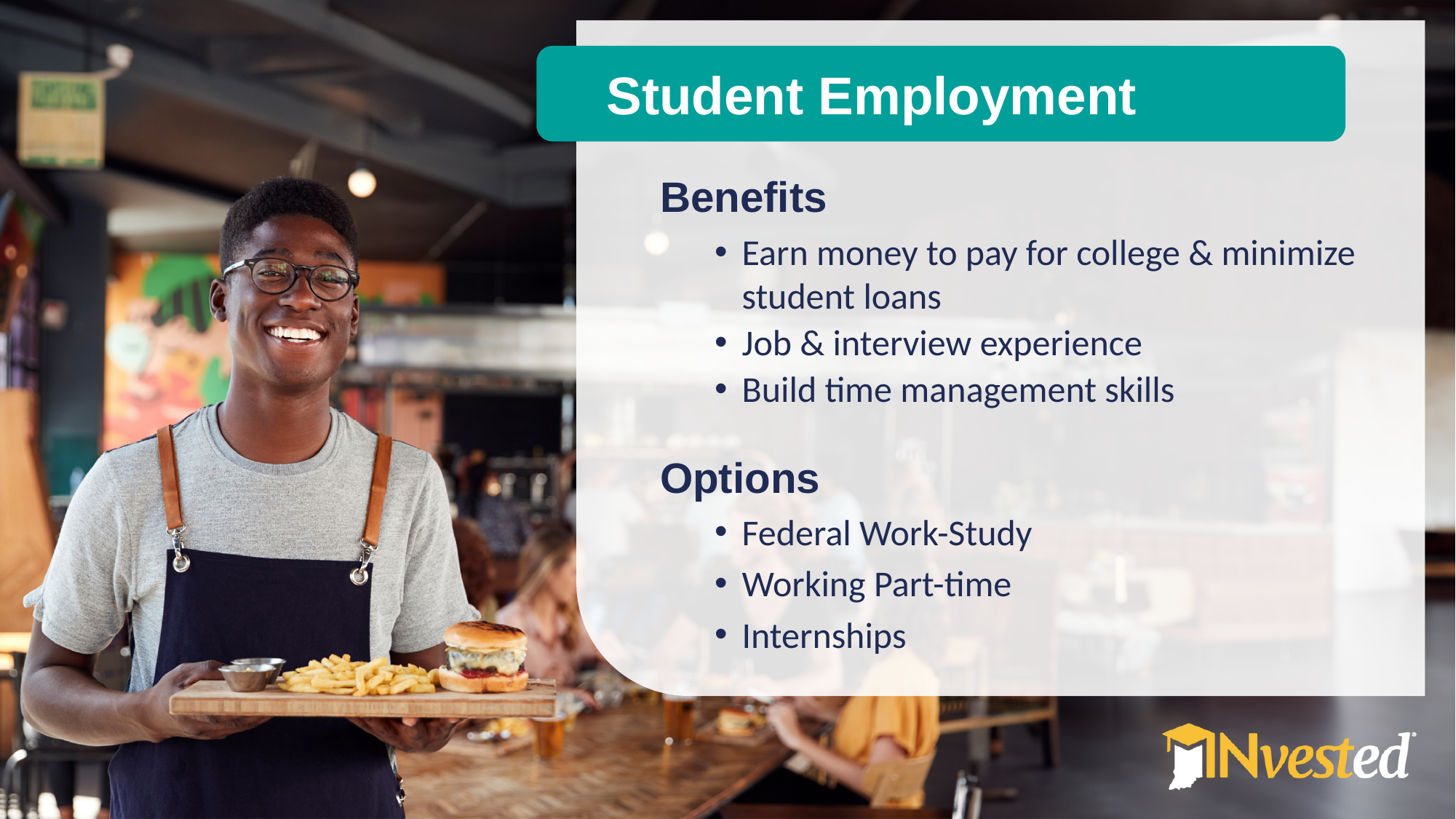

# Student Employment
Benefits
Earn money to pay for college & minimize student loans
Job & interview experience
Build time management skills
Options
Federal Work-Study
Working Part-time
Internships